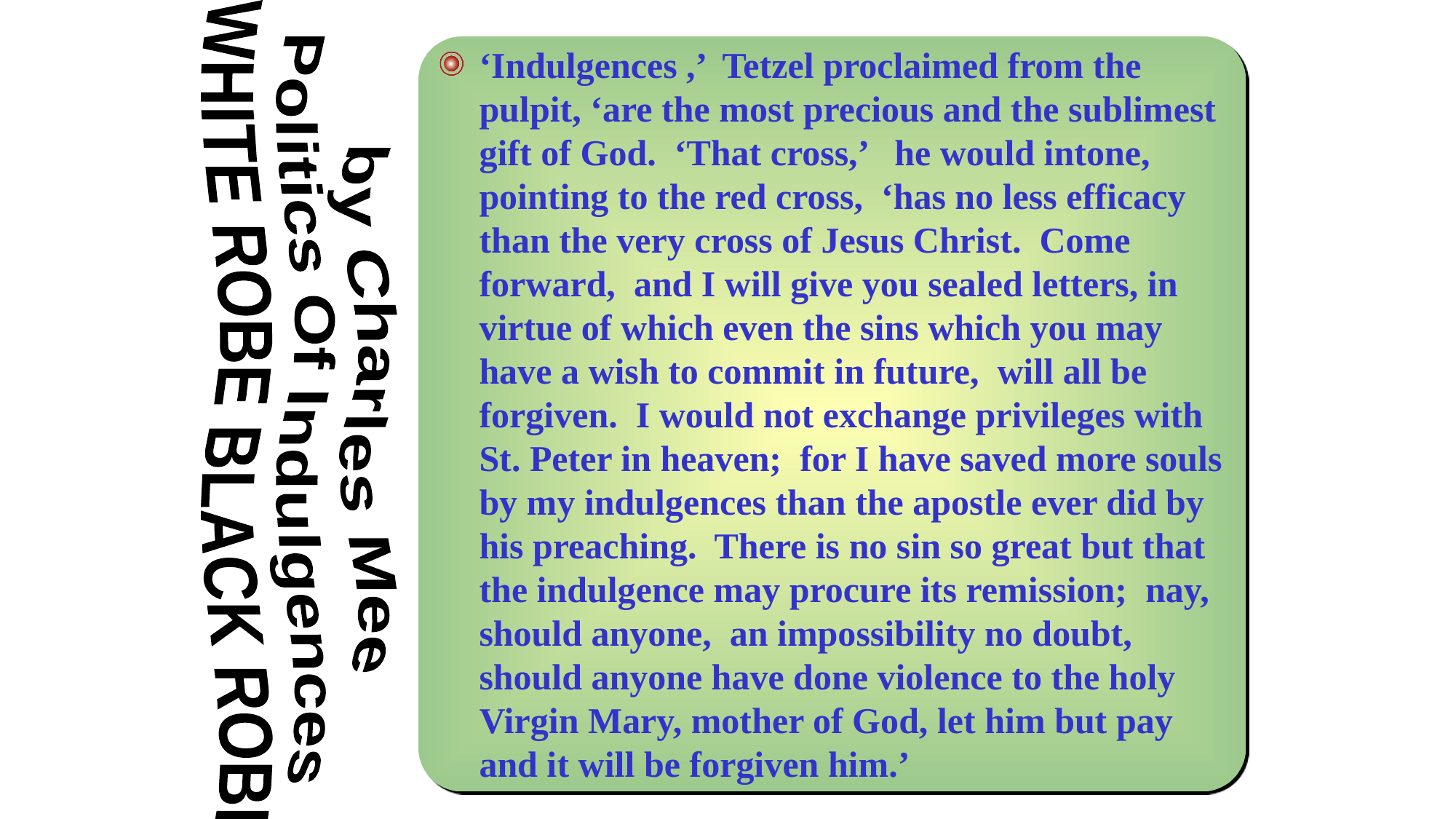

‘Indulgences ,’  Tetzel proclaimed from the pulpit, ‘are the most precious and the sublimest gift of God.  ‘That cross,’   he would intone,  pointing to the red cross,  ‘has no less efficacy than the very cross of Jesus Christ.  Come forward,  and I will give you sealed letters, in virtue of which even the sins which you may have a wish to commit in future,  will all be forgiven.  I would not exchange privileges with St. Peter in heaven;  for I have saved more souls by my indulgences than the apostle ever did by his preaching.  There is no sin so great but that the indulgence may procure its remission;  nay,  should anyone,  an impossibility no doubt, should anyone have done violence to the holy Virgin Mary, mother of God, let him but pay and it will be forgiven him.’
Politics Of Indulgences
by Charles Mee
WHITE ROBE BLACK ROBE